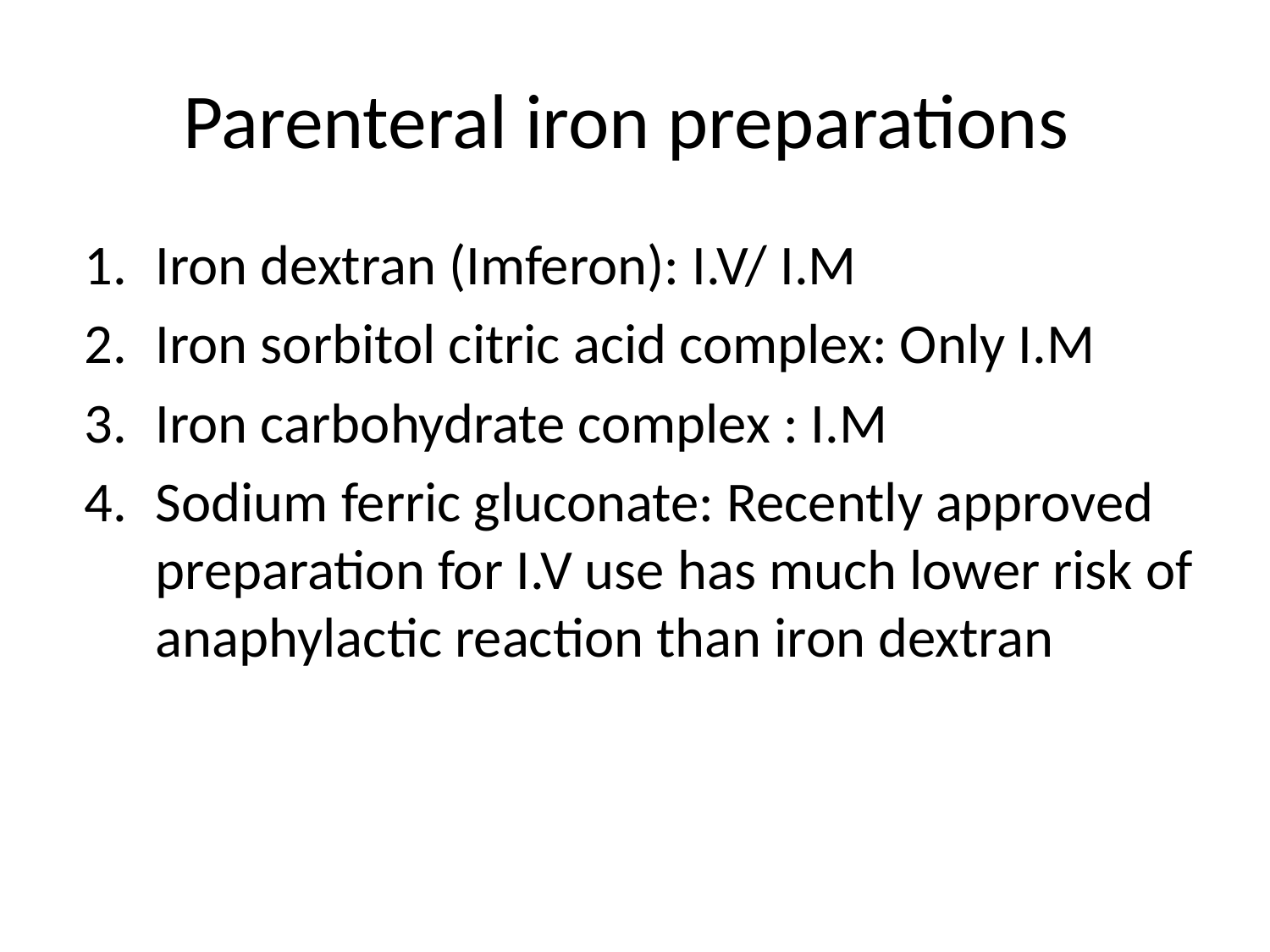

# Parenteral iron preparations
Iron dextran (Imferon): I.V/ I.M
Iron sorbitol citric acid complex: Only I.M
Iron carbohydrate complex : I.M
Sodium ferric gluconate: Recently approved preparation for I.V use has much lower risk of anaphylactic reaction than iron dextran